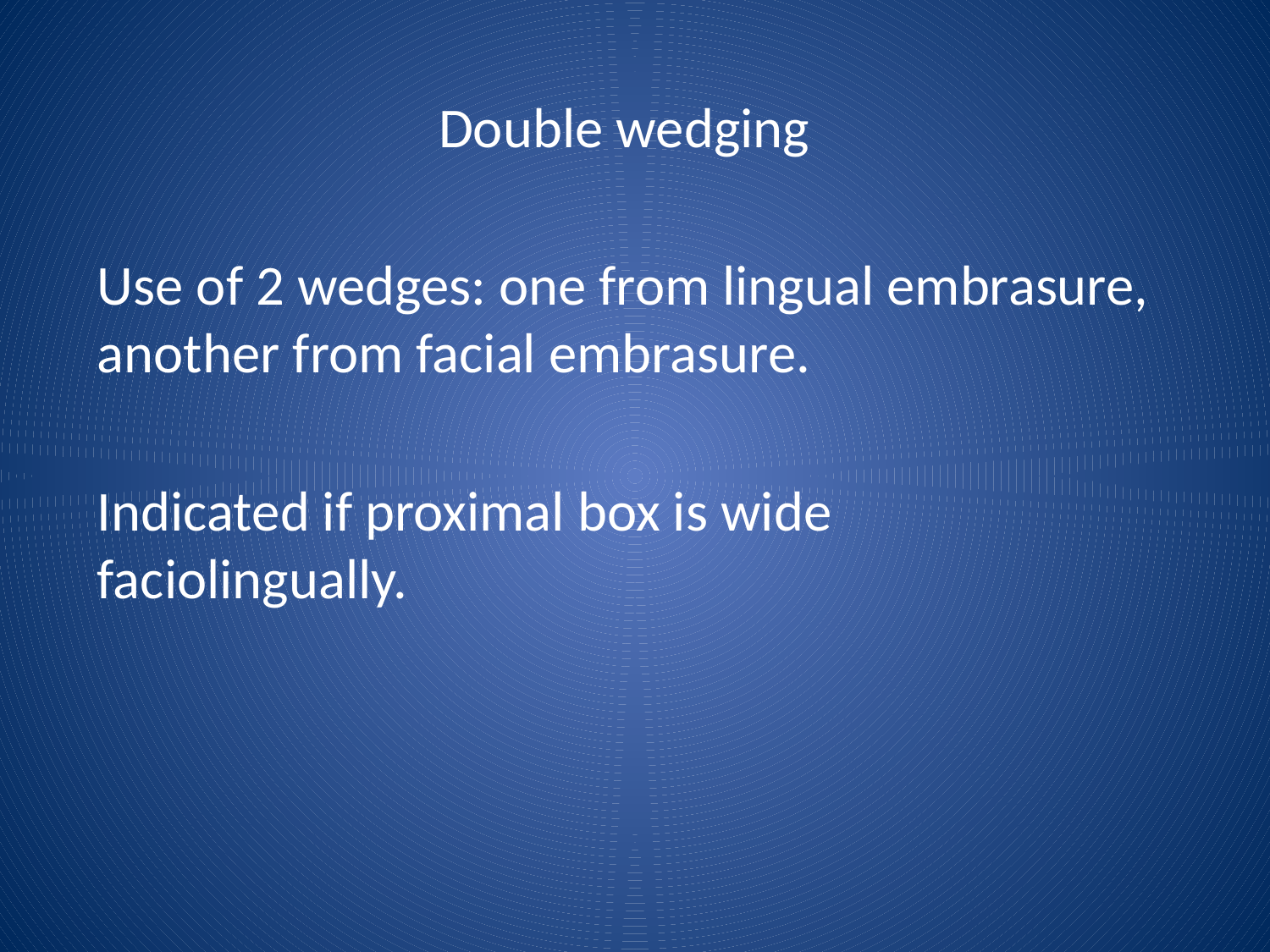

#
Double wedging

Use of 2 wedges: one from lingual embrasure, another from facial embrasure.

Indicated if proximal box is wide faciolingually.